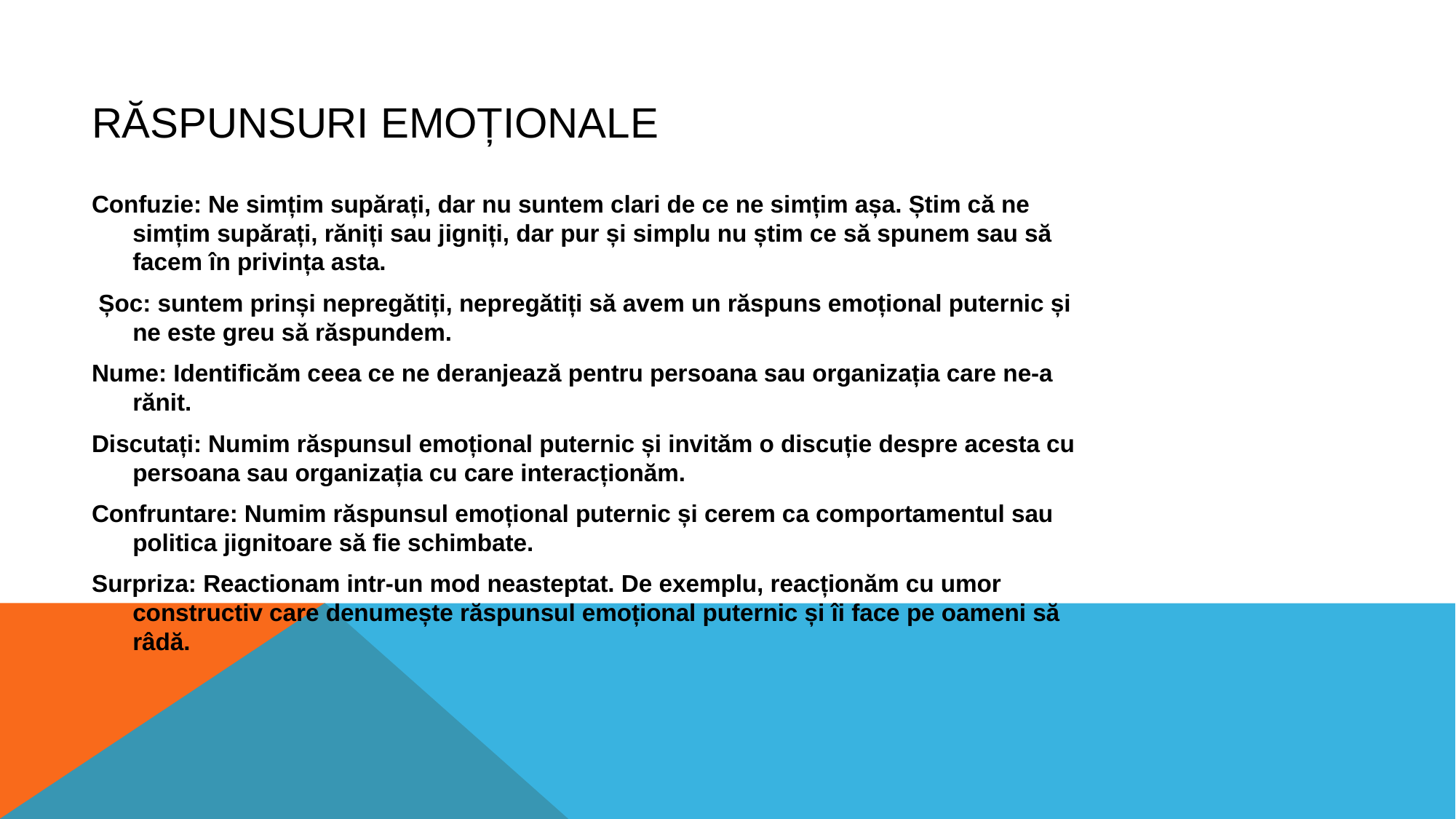

# Răspunsuri emoționale
Confuzie: Ne simțim supărați, dar nu suntem clari de ce ne simțim așa. Știm că ne simțim supărați, răniți sau jigniți, dar pur și simplu nu știm ce să spunem sau să facem în privința asta.
 Șoc: suntem prinși nepregătiți, nepregătiți să avem un răspuns emoțional puternic și ne este greu să răspundem.
Nume: Identificăm ceea ce ne deranjează pentru persoana sau organizația care ne-a rănit.
Discutați: Numim răspunsul emoțional puternic și invităm o discuție despre acesta cu persoana sau organizația cu care interacționăm.
Confruntare: Numim răspunsul emoțional puternic și cerem ca comportamentul sau politica jignitoare să fie schimbate.
Surpriza: Reactionam intr-un mod neasteptat. De exemplu, reacționăm cu umor constructiv care denumește răspunsul emoțional puternic și îi face pe oameni să râdă.